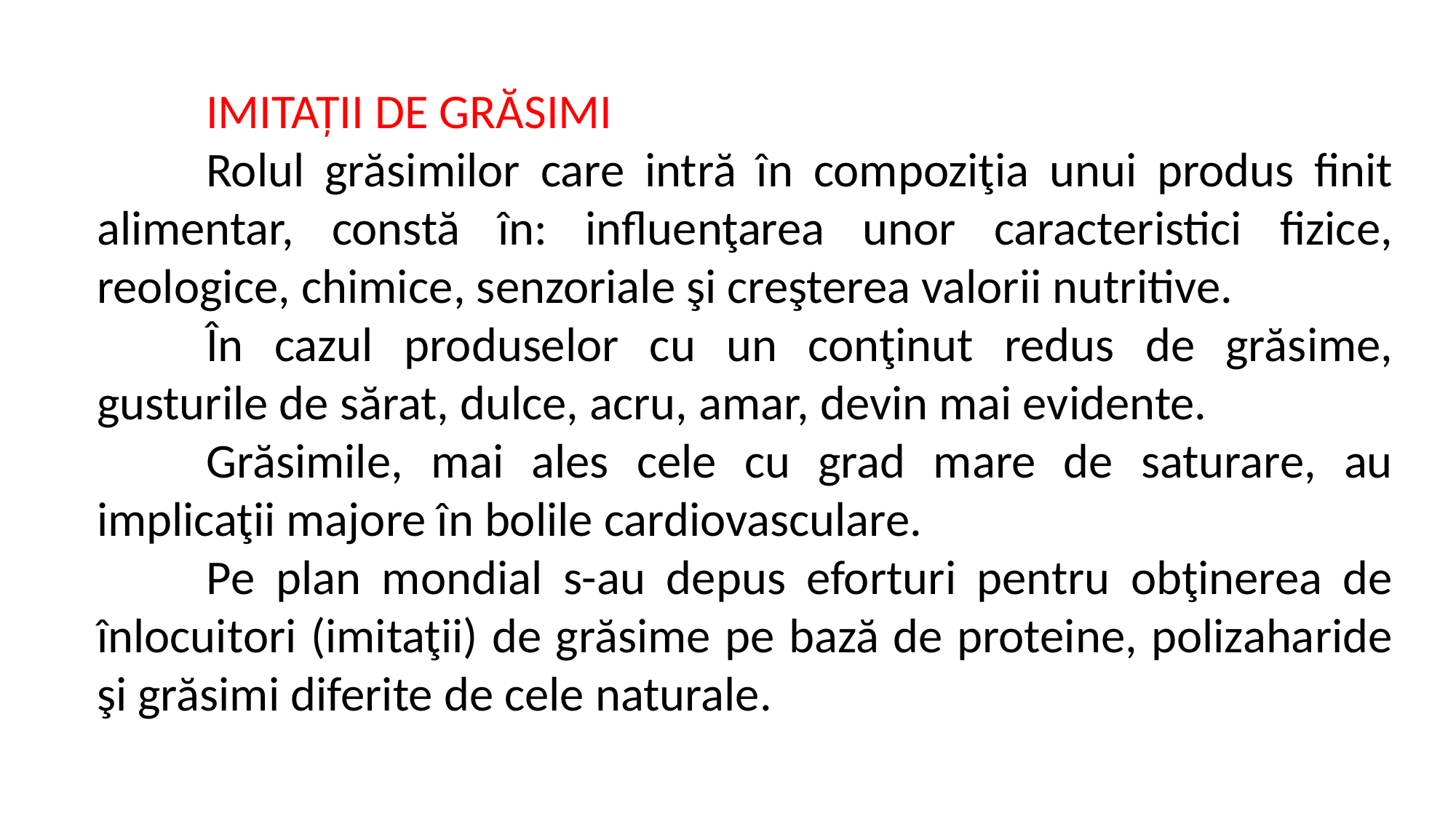

IMITAȚII DE GRĂSIMI
	Rolul grăsimilor care intră în compoziţia unui produs finit alimentar, constă în: influenţarea unor caracteristici fizice, reologice, chimice, senzoriale şi creşterea valorii nutritive.
	În cazul produselor cu un conţinut redus de grăsime, gusturile de sărat, dulce, acru, amar, devin mai evidente.
	Grăsimile, mai ales cele cu grad mare de saturare, au implicaţii majore în bolile cardiovasculare.
	Pe plan mondial s-au depus eforturi pentru obţinerea de înlocuitori (imitaţii) de grăsime pe bază de proteine, polizaharide şi grăsimi diferite de cele naturale.